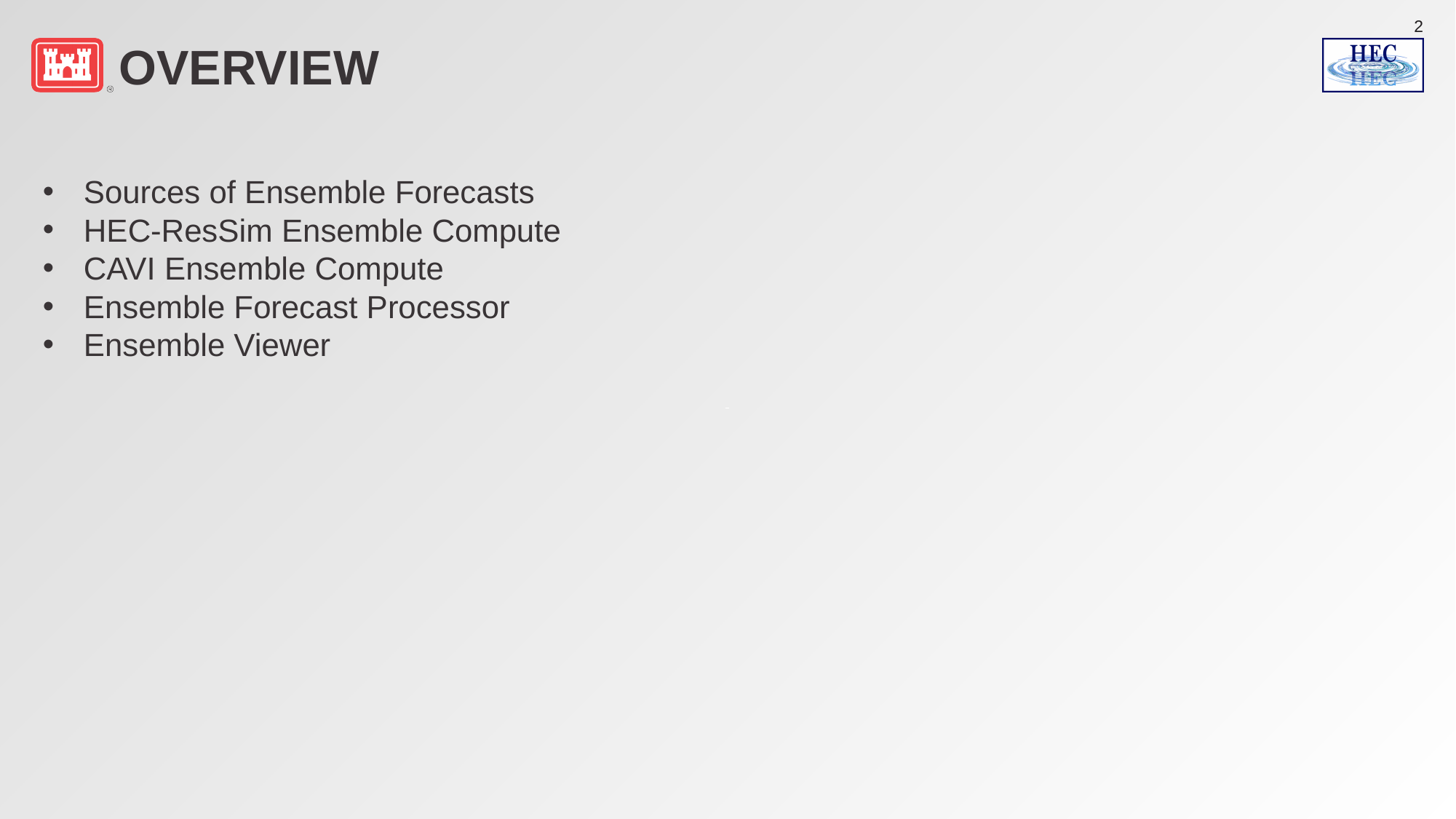

# Overview

Sources of Ensemble Forecasts
HEC-ResSim Ensemble Compute
CAVI Ensemble Compute
Ensemble Forecast Processor
Ensemble Viewer